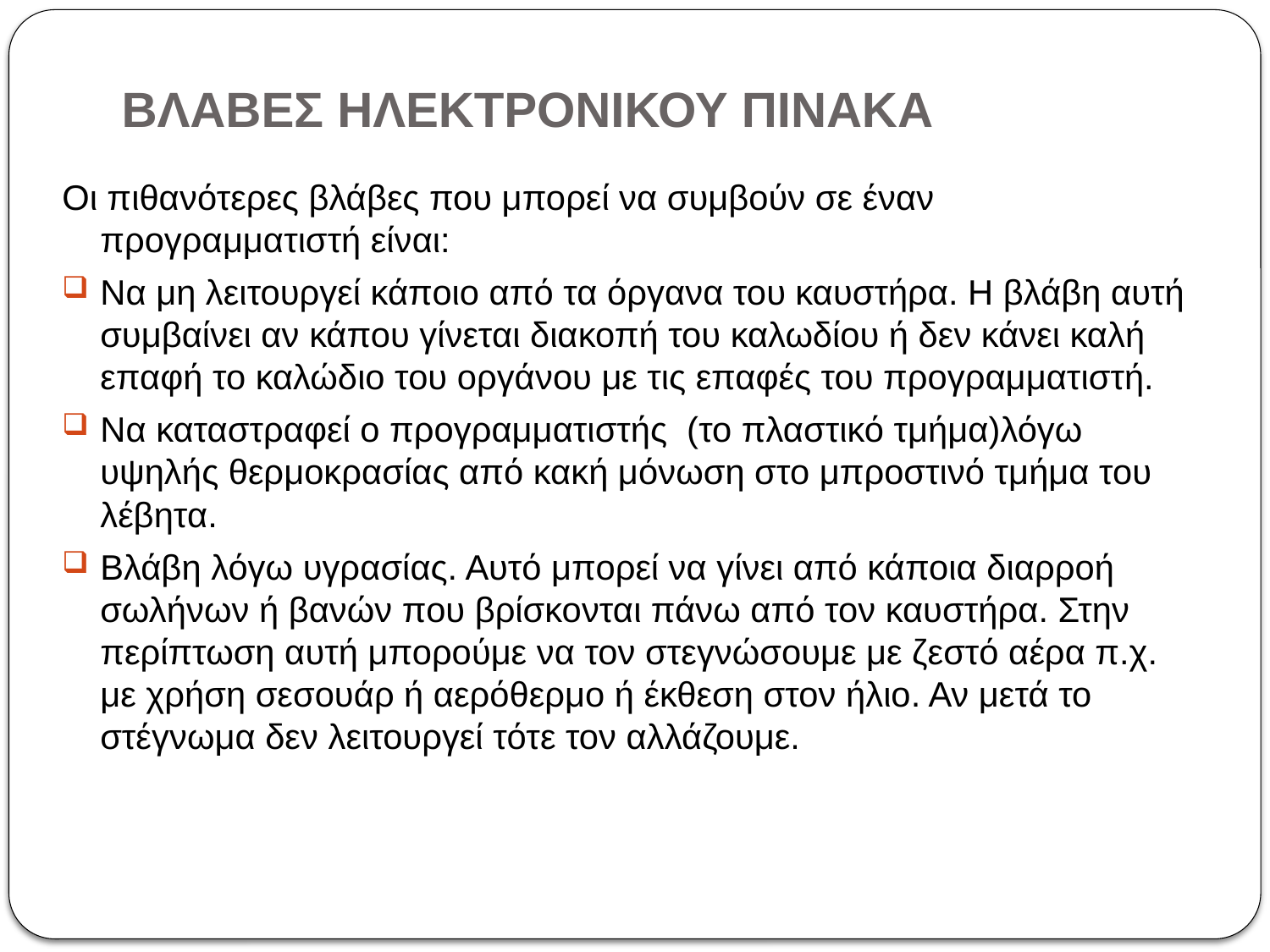

# ΒΛΑΒΕΣ ΗΛΕΚΤΡΟΝΙΚΟΥ ΠΙΝΑΚΑ
Οι πιθανότερες βλάβες που μπορεί να συμβούν σε έναν προγραμματιστή είναι:
Να μη λειτουργεί κάποιο από τα όργανα του καυστήρα. Η βλάβη αυτή συμβαίνει αν κάπου γίνεται διακοπή του καλωδίου ή δεν κάνει καλή επαφή το καλώδιο του οργάνου με τις επαφές του προγραμματιστή.
Να καταστραφεί ο προγραμματιστής  (το πλαστικό τμήμα)λόγω υψηλής θερμοκρασίας από κακή μόνωση στο μπροστινό τμήμα του λέβητα.
Βλάβη λόγω υγρασίας. Αυτό μπορεί να γίνει από κάποια διαρροή σωλήνων ή βανών που βρίσκονται πάνω από τον καυστήρα. Στην περίπτωση αυτή μπορούμε να τον στεγνώσουμε με ζεστό αέρα π.χ. με χρήση σεσουάρ ή αερόθερμο ή έκθεση στον ήλιο. Αν μετά το στέγνωμα δεν λειτουργεί τότε τον αλλάζουμε.